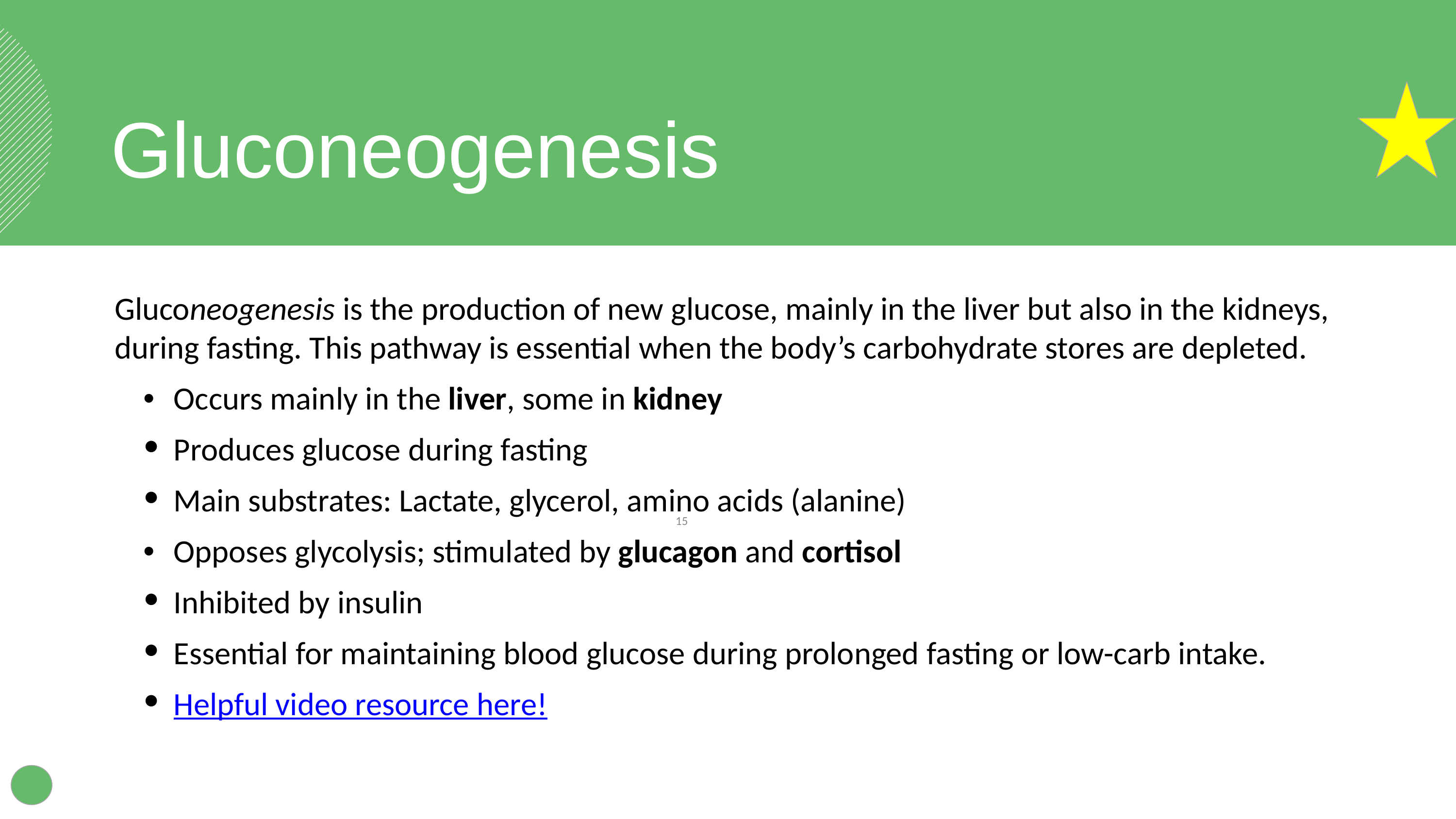

Gluconeogenesis
Gluconeogenesis is the production of new glucose, mainly in the liver but also in the kidneys, during fasting. This pathway is essential when the body’s carbohydrate stores are depleted.
Occurs mainly in the liver, some in kidney
Produces glucose during fasting
Main substrates: Lactate, glycerol, amino acids (alanine)
Opposes glycolysis; stimulated by glucagon and cortisol
Inhibited by insulin
Essential for maintaining blood glucose during prolonged fasting or low-carb intake.
Helpful video resource here!
15